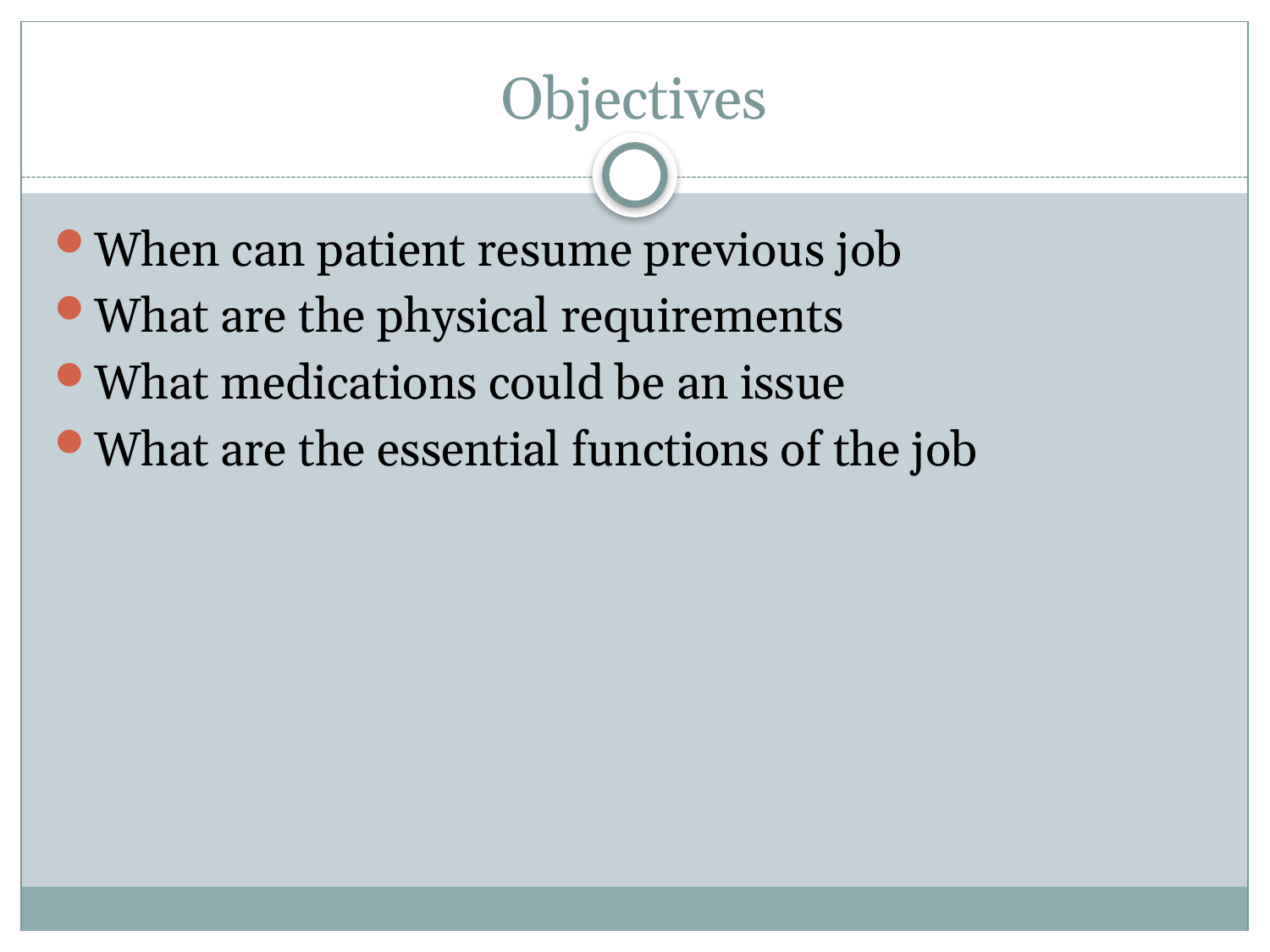

# Objectives
When can patient resume previous job
What are the physical requirements
What medications could be an issue
What are the essential functions of the job